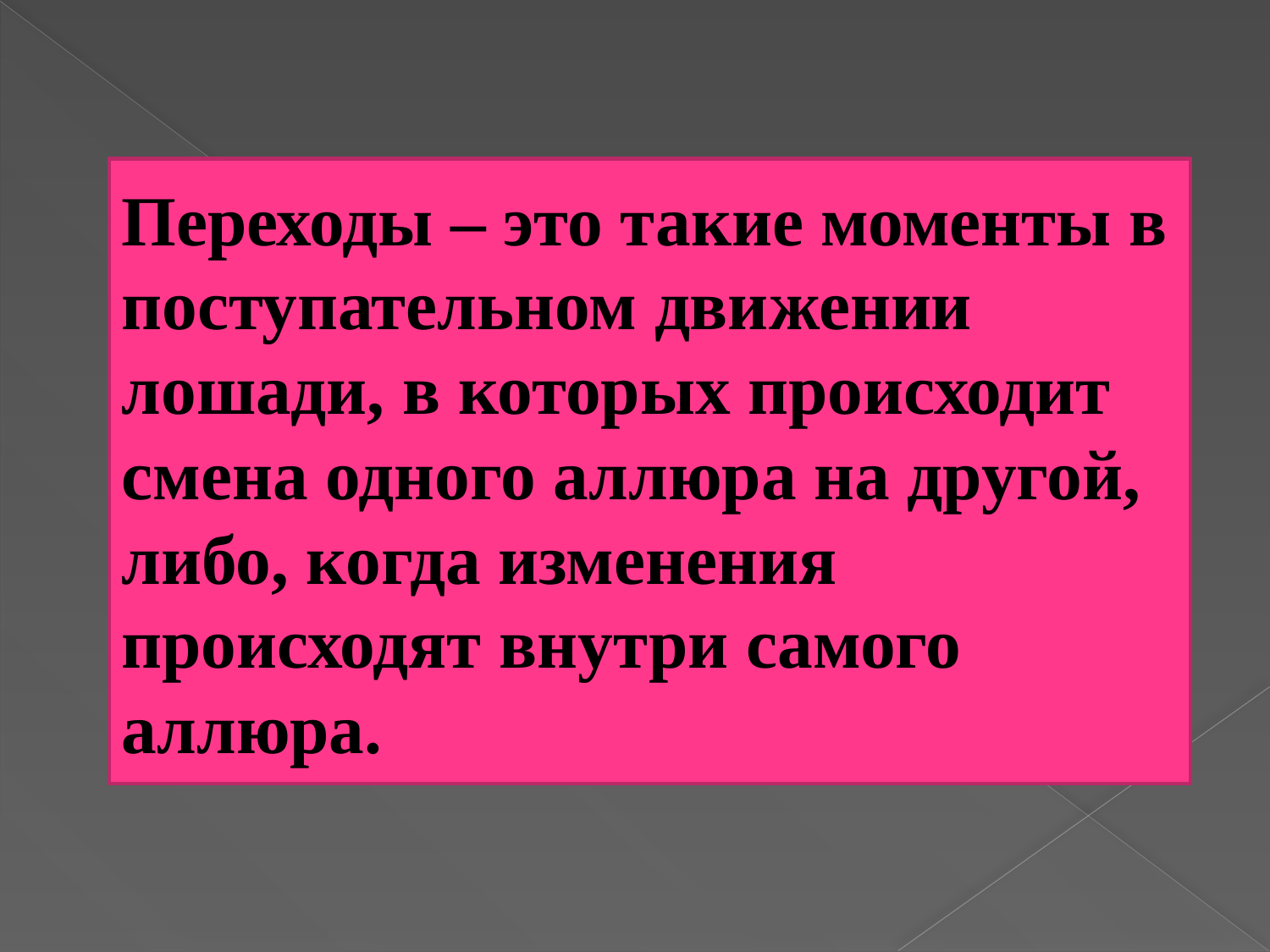

#
Переходы – это такие моменты в поступательном движении лошади, в которых происходит смена одного аллюра на другой, либо, когда изменения происходят внутри самого аллюра.